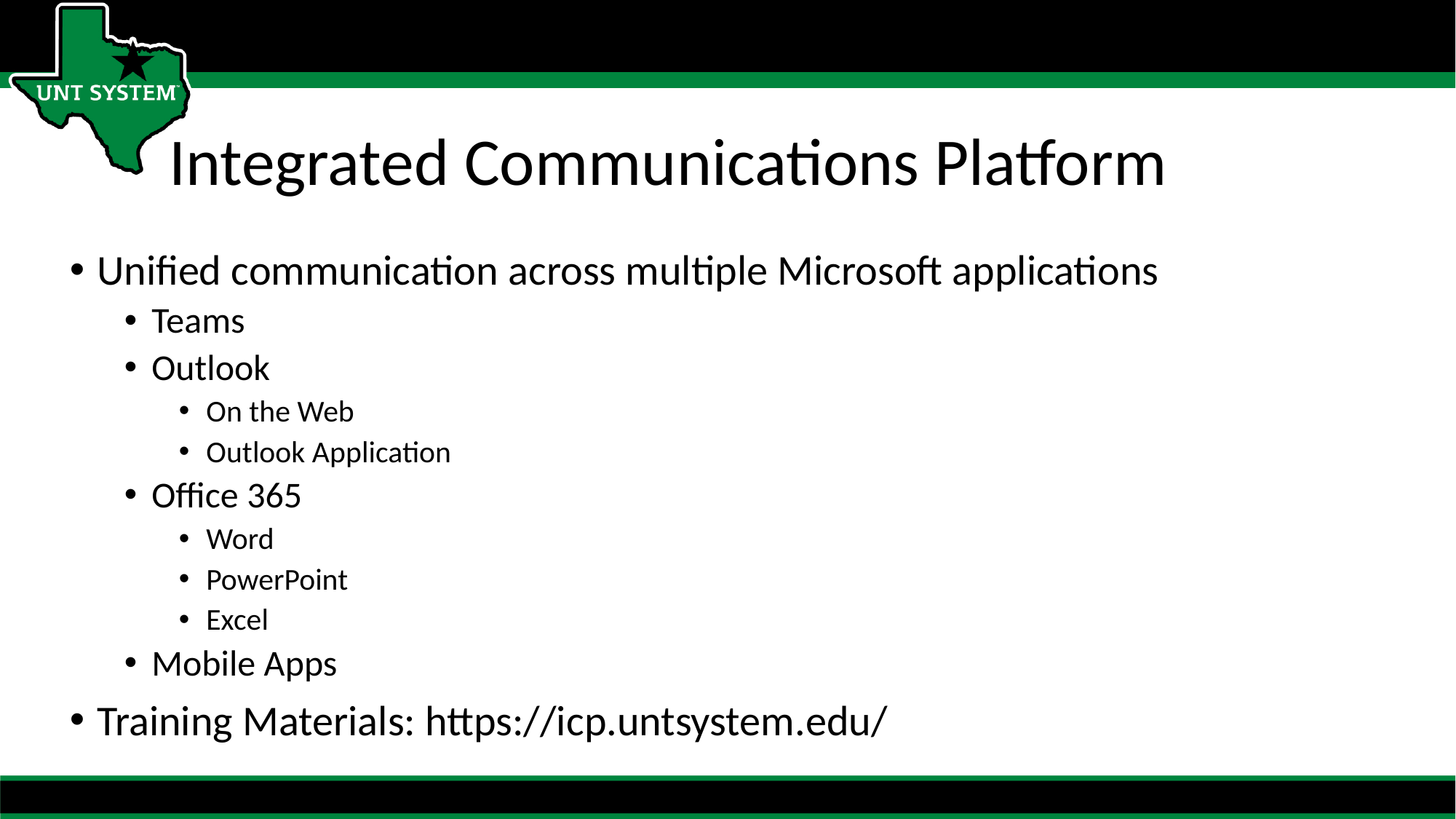

# Integrated Communications Platform
Unified communication across multiple Microsoft applications
Teams
Outlook
On the Web
Outlook Application
Office 365
Word
PowerPoint
Excel
Mobile Apps
Training Materials: https://icp.untsystem.edu/